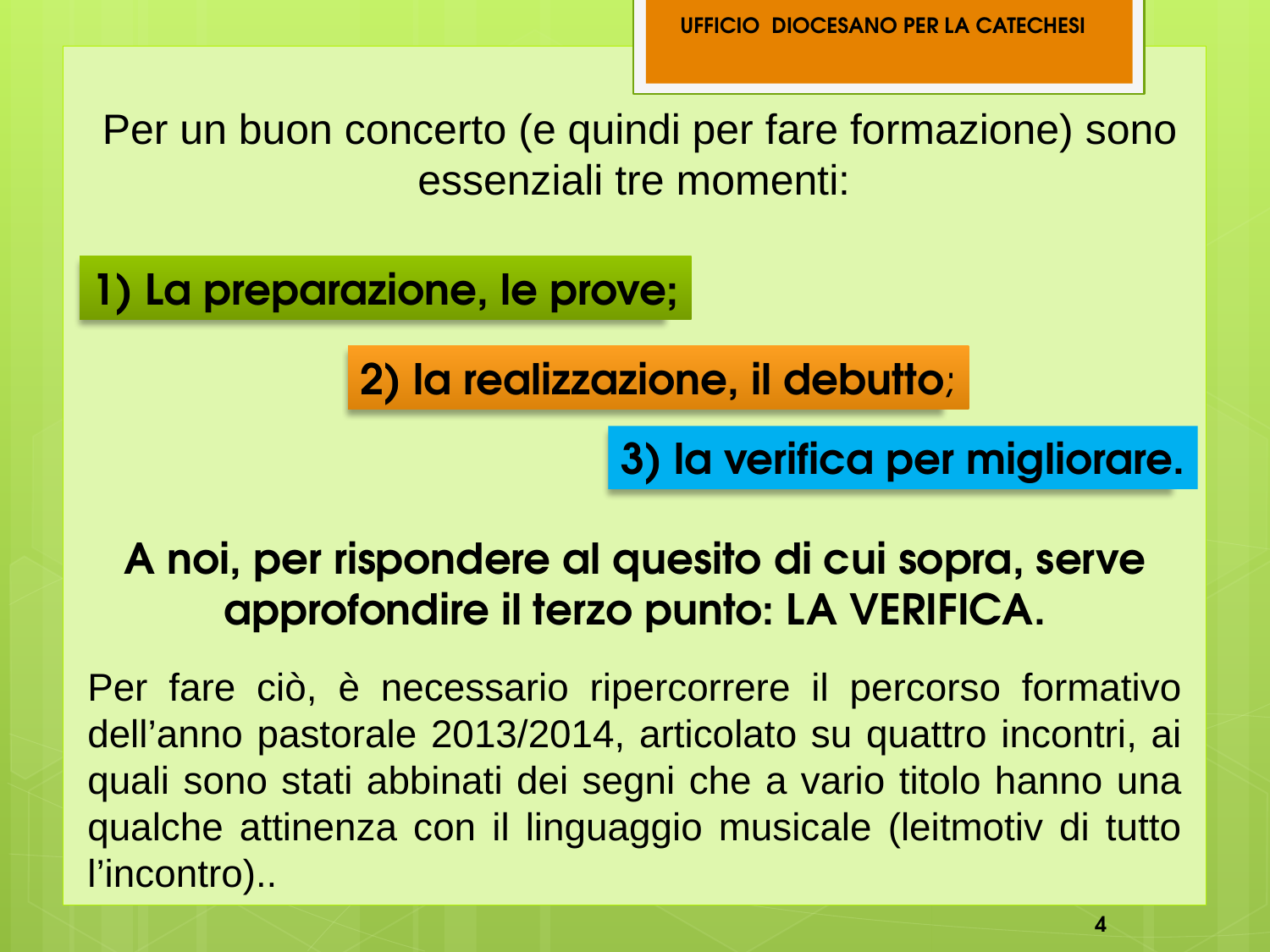

UFFICIO  DIOCESANO PER LA CATECHESI
Per un buon concerto (e quindi per fare formazione) sono essenziali tre momenti:
1) La preparazione, le prove;
2) la realizzazione, il debutto;
3) la verifica per migliorare.
A noi, per rispondere al quesito di cui sopra, serve approfondire il terzo punto: LA VERIFICA.
Per fare ciò, è necessario ripercorrere il percorso formativo dell’anno pastorale 2013/2014, articolato su quattro incontri, ai quali sono stati abbinati dei segni che a vario titolo hanno una qualche attinenza con il linguaggio musicale (leitmotiv di tutto l’incontro)..
4